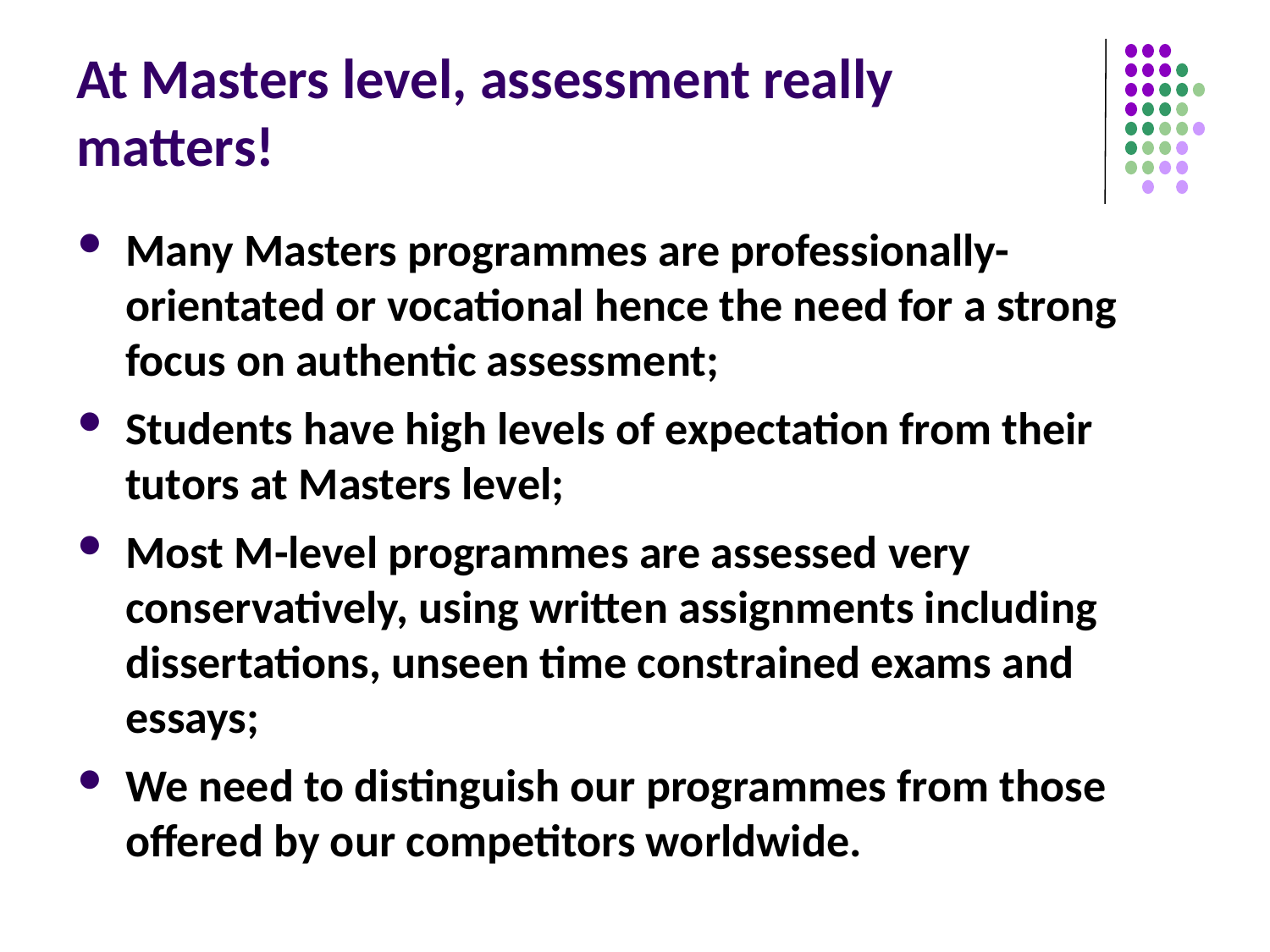

# At Masters level, assessment really matters!
Many Masters programmes are professionally-orientated or vocational hence the need for a strong focus on authentic assessment;
Students have high levels of expectation from their tutors at Masters level;
Most M-level programmes are assessed very conservatively, using written assignments including dissertations, unseen time constrained exams and essays;
We need to distinguish our programmes from those offered by our competitors worldwide.